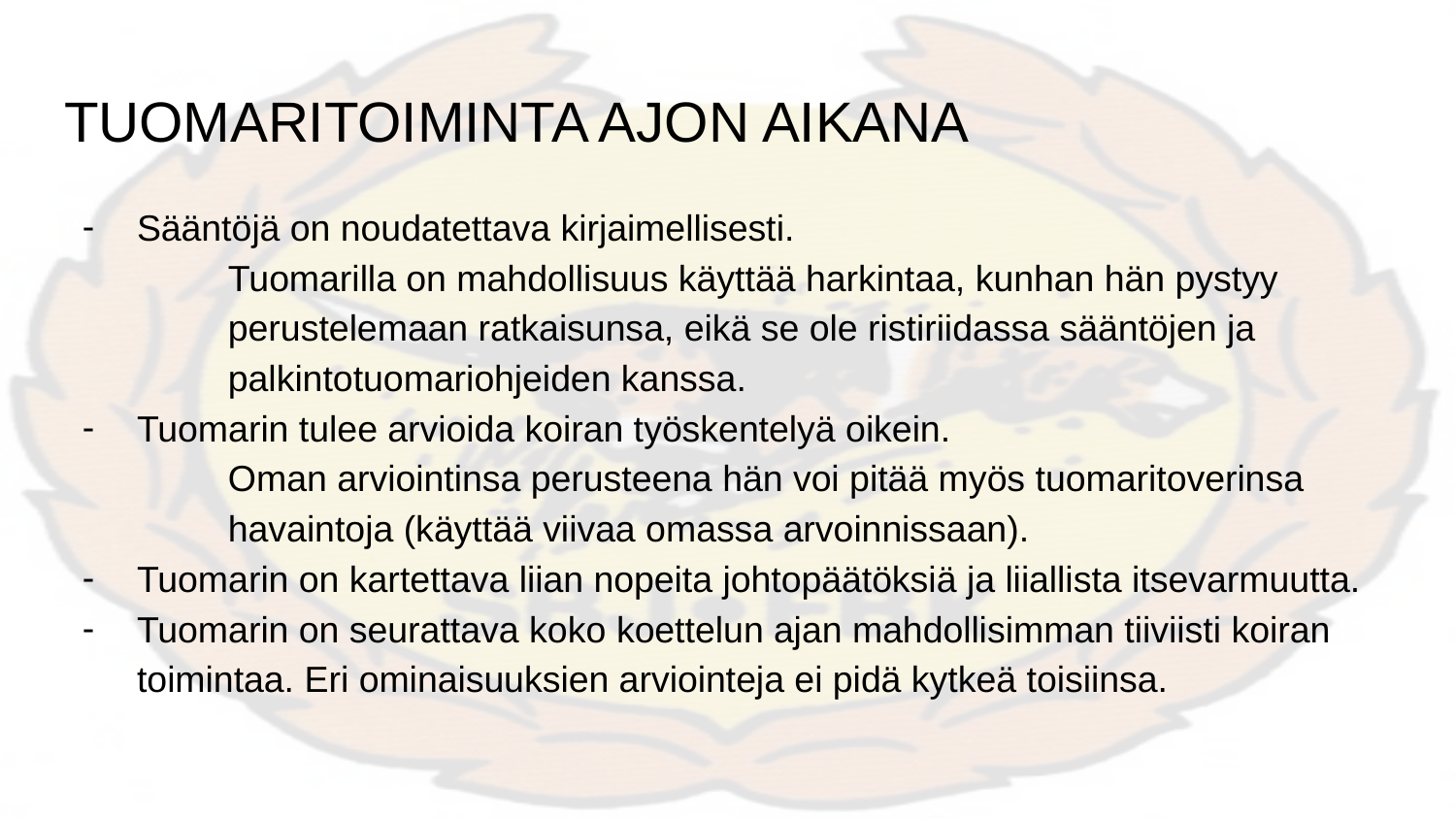

# TUOMARITOIMINTA AJON AIKANA
Sääntöjä on noudatettava kirjaimellisesti.
	Tuomarilla on mahdollisuus käyttää harkintaa, kunhan hän pystyy 	perustelemaan ratkaisunsa, eikä se ole ristiriidassa sääntöjen ja 	palkintotuomariohjeiden kanssa.
Tuomarin tulee arvioida koiran työskentelyä oikein.
	Oman arviointinsa perusteena hän voi pitää myös tuomaritoverinsa 	havaintoja (käyttää viivaa omassa arvoinnissaan).
Tuomarin on kartettava liian nopeita johtopäätöksiä ja liiallista itsevarmuutta.
Tuomarin on seurattava koko koettelun ajan mahdollisimman tiiviisti koiran toimintaa. Eri ominaisuuksien arviointeja ei pidä kytkeä toisiinsa.